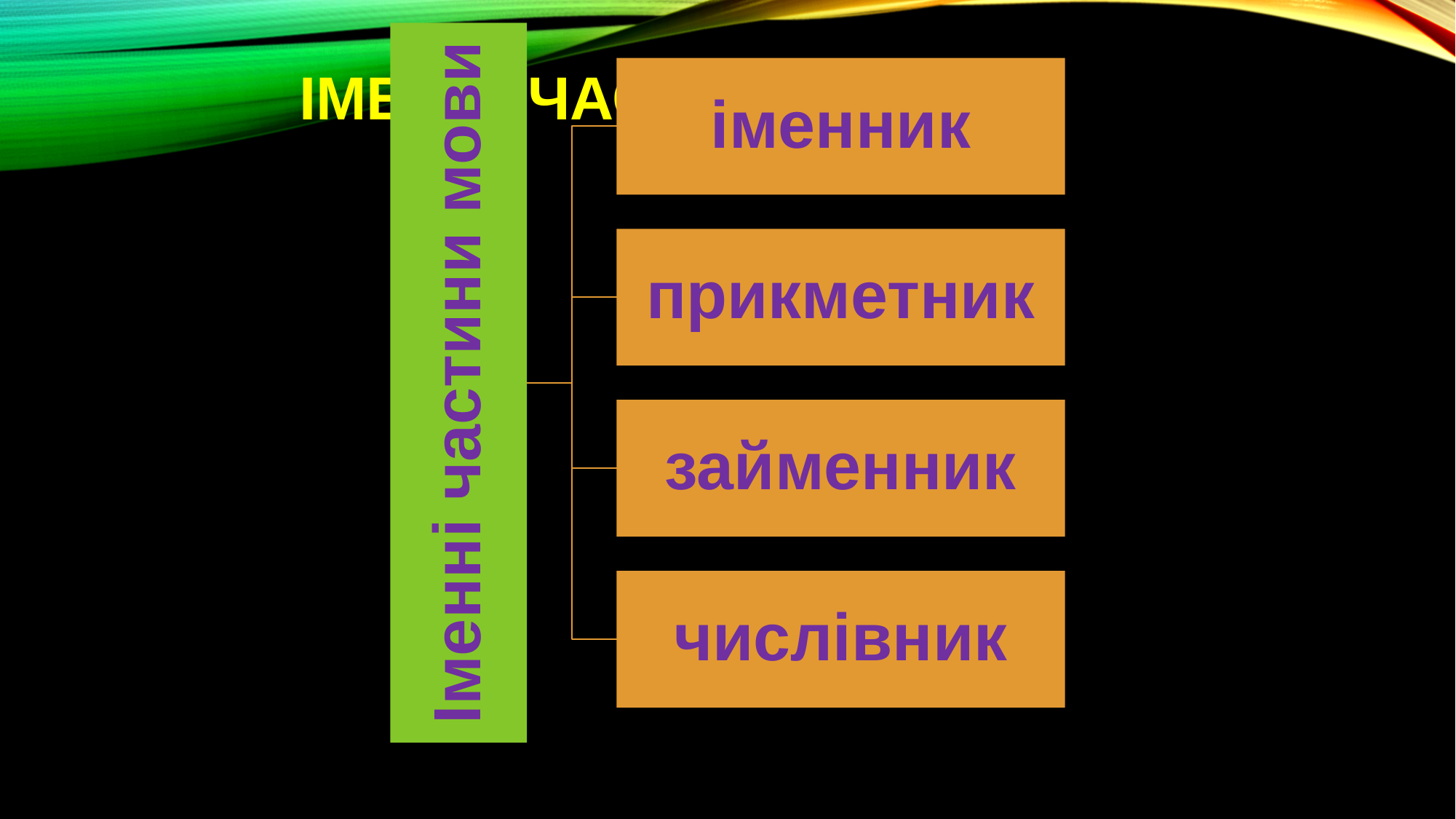

# Іменні частини мови

Іменні частини мови
іменник
прикметник
займенник
числівник